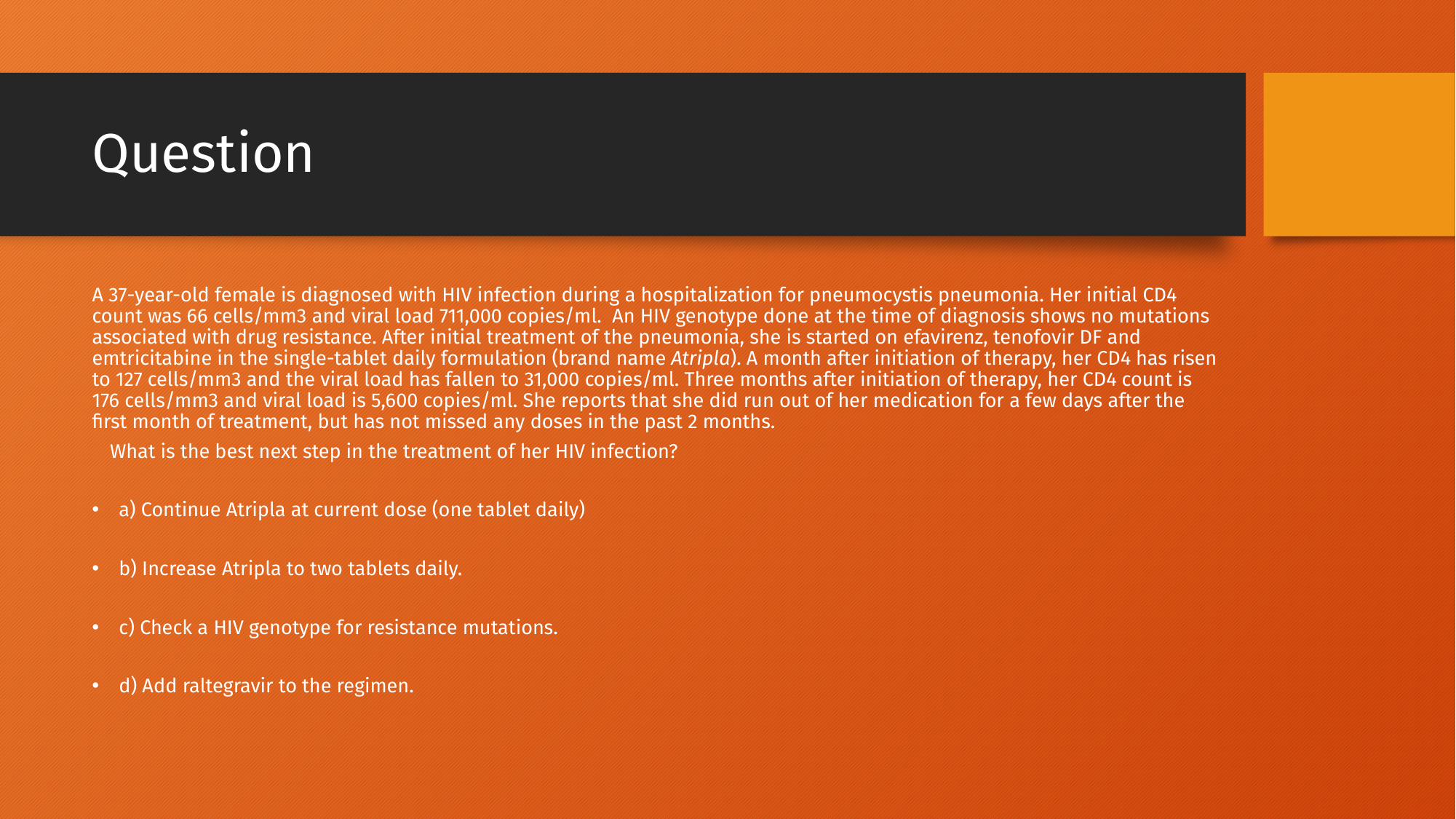

# Question
A 37-year-old female is diagnosed with HIV infection during a hospitalization for pneumocystis pneumonia. Her initial CD4 count was 66 cells/mm3 and viral load 711,000 copies/ml.  An HIV genotype done at the time of diagnosis shows no mutations associated with drug resistance. After initial treatment of the pneumonia, she is started on efavirenz, tenofovir DF and emtricitabine in the single-tablet daily formulation (brand name Atripla). A month after initiation of therapy, her CD4 has risen to 127 cells/mm3 and the viral load has fallen to 31,000 copies/ml. Three months after initiation of therapy, her CD4 count is 176 cells/mm3 and viral load is 5,600 copies/ml. She reports that she did run out of her medication for a few days after the first month of treatment, but has not missed any doses in the past 2 months.
What is the best next step in the treatment of her HIV infection?

a) Continue Atripla at current dose (one tablet daily)

b) Increase Atripla to two tablets daily.

c) Check a HIV genotype for resistance mutations.

d) Add raltegravir to the regimen.